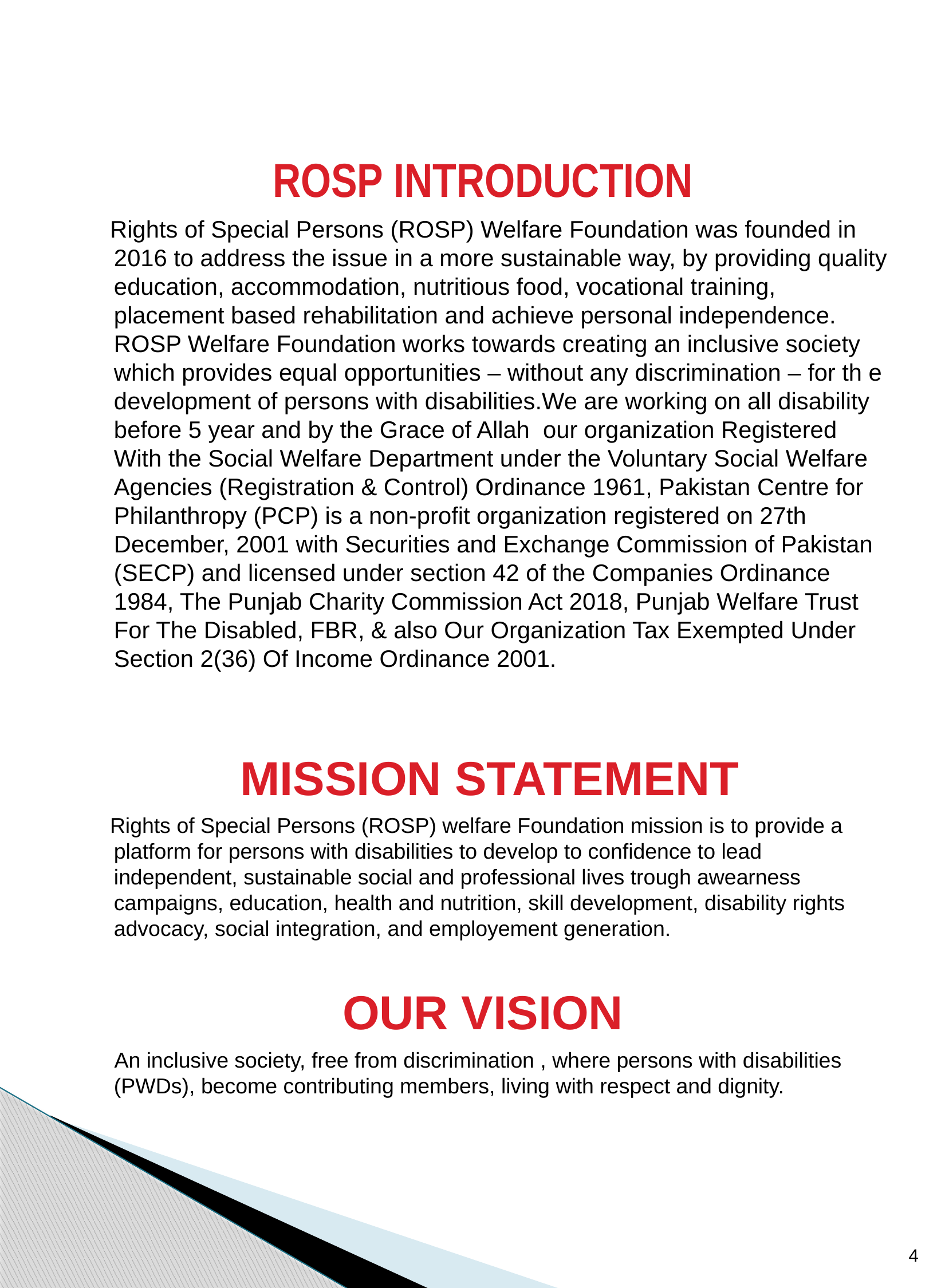

ROSP INTRODUCTION
      Rights of Special Persons (ROSP) Welfare Foundation was founded in 2016 to address the issue in a more sustainable way, by providing quality education, accommodation, nutritious food, vocational training, placement based rehabilitation and achieve personal independence. ROSP Welfare Foundation works towards creating an inclusive society which provides equal opportunities – without any discrimination – for th e development of persons with disabilities.We are working on all disability  before 5 year and by the Grace of Allah  our organization Registered With the Social Welfare Department under the Voluntary Social Welfare Agencies (Registration & Control) Ordinance 1961, Pakistan Centre for Philanthropy (PCP) is a non-profit organization registered on 27th December, 2001 with Securities and Exchange Commission of Pakistan (SECP) and licensed under section 42 of the Companies Ordinance 1984, The Punjab Charity Commission Act 2018, Punjab Welfare Trust For The Disabled, FBR, & also Our Organization Tax Exempted Under Section 2(36) Of Income Ordinance 2001.

 MISSION STATEMENT
      Rights of Special Persons (ROSP) welfare Foundation mission is to provide a platform for persons with disabilities to develop to confidence to lead independent, sustainable social and professional lives trough awearness campaigns, education, health and nutrition, skill development, disability rights advocacy, social integration, and employement generation.

OUR VISION
      An inclusive society, free from discrimination , where persons with disabilities (PWDs), become contributing members, living with respect and dignity.
4